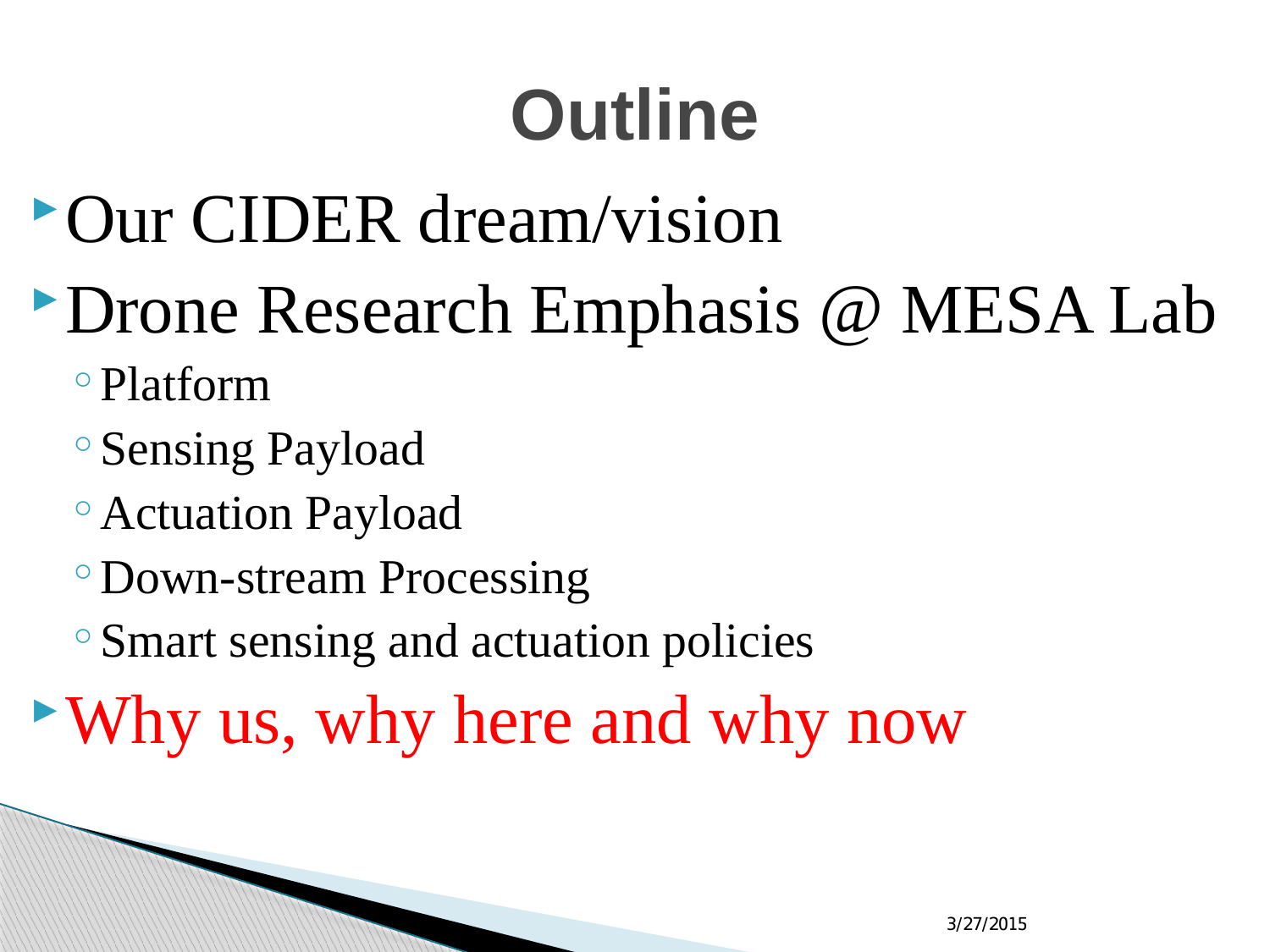

# Outline
Our CIDER dream/vision
Drone Research Emphasis @ MESA Lab
Platform
Sensing Payload
Actuation Payload
Down-stream Processing
Smart sensing and actuation policies
Why us, why here and why now
3/27/2015